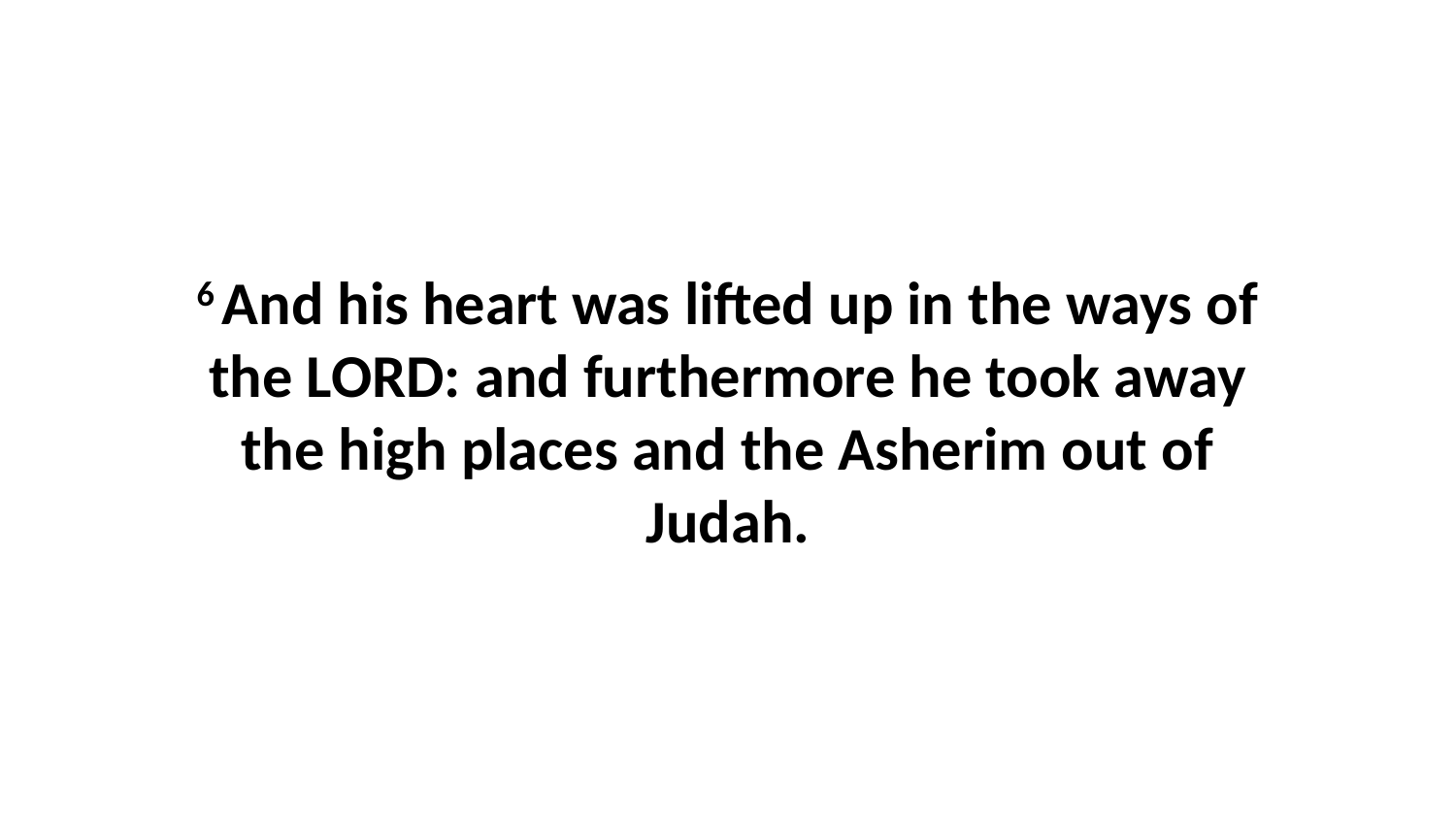

6 And his heart was lifted up in the ways of the LORD: and furthermore he took away the high places and the Asherim out of Judah.